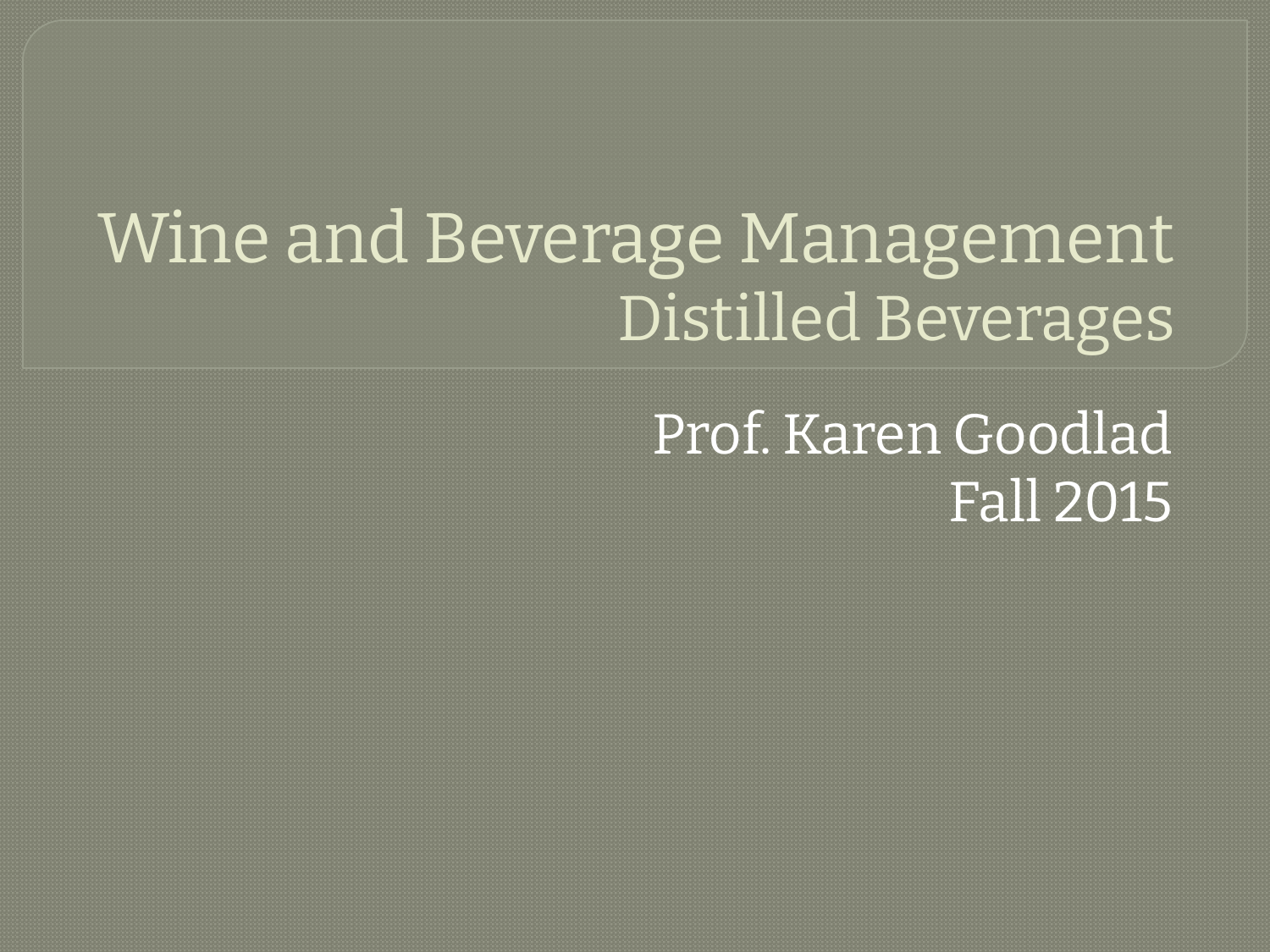

# Wine and Beverage Management Distilled Beverages
Prof. Karen Goodlad
Fall 2015